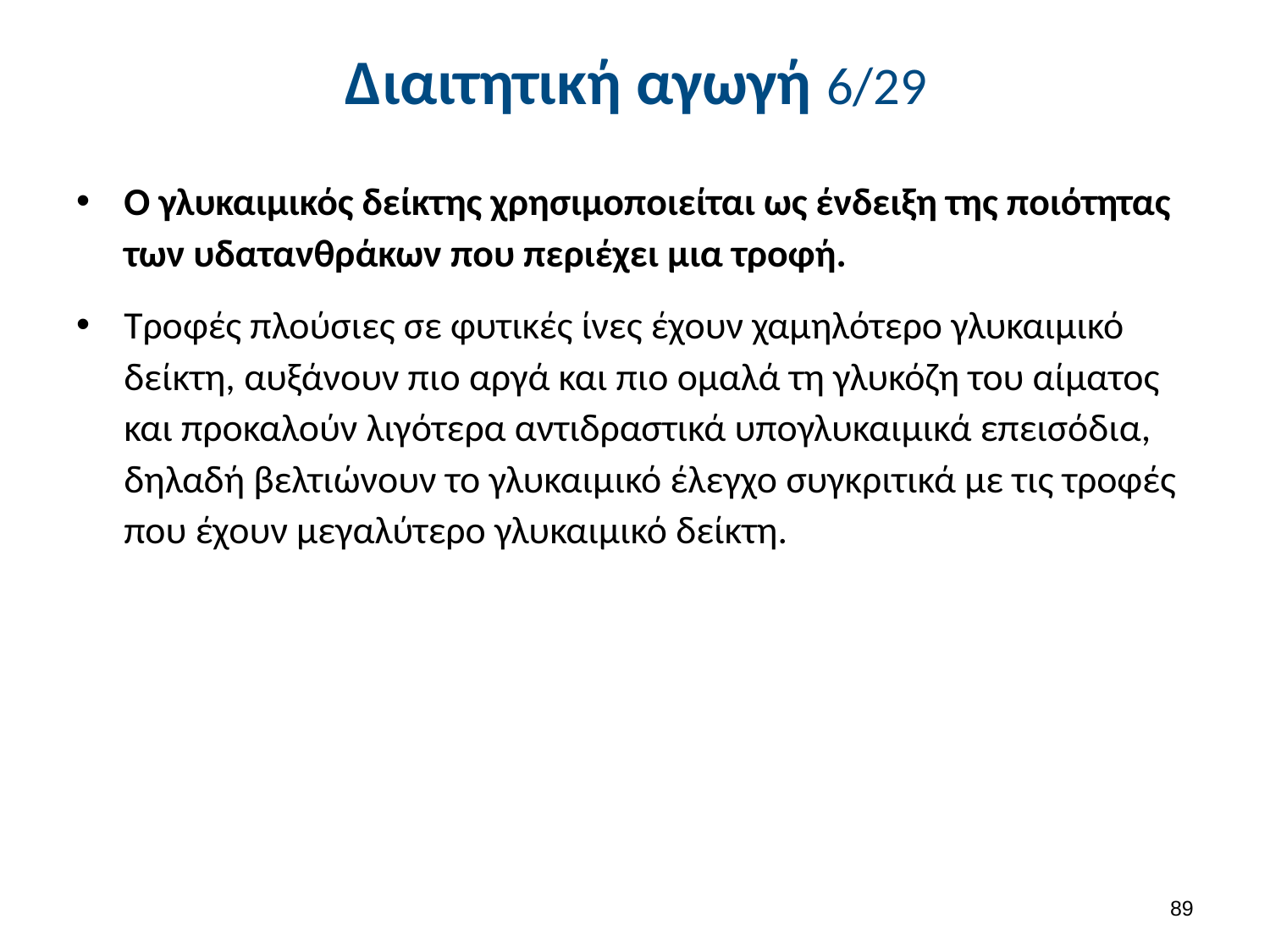

# Διαιτητική αγωγή 6/29
Ο γλυκαιμικός δείκτης χρησιμοποιείται ως ένδειξη της ποιότητας των υδατανθράκων που περιέχει μια τροφή.
Τροφές πλούσιες σε φυτικές ίνες έχουν χαμηλότερο γλυκαιμικό δείκτη, αυξάνουν πιο αργά και πιο ομαλά τη γλυκόζη του αίματος και προκαλούν λιγότερα αντιδραστικά υπογλυκαιμικά επεισόδια, δηλαδή βελτιώνουν το γλυκαιμικό έλεγχο συγκριτικά με τις τροφές που έχουν μεγαλύτερο γλυκαιμικό δείκτη.
89